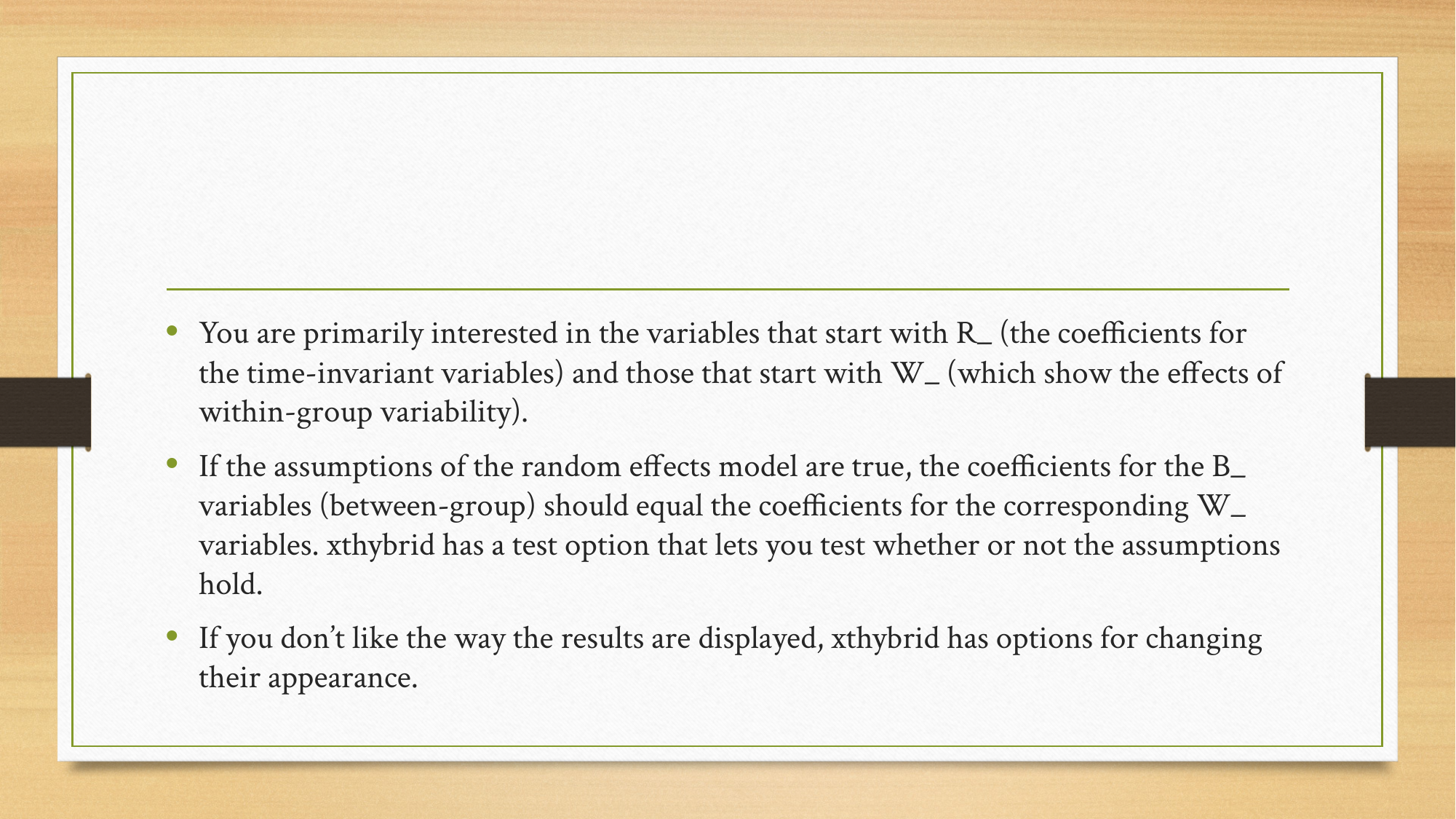

#
You are primarily interested in the variables that start with R_ (the coefficients for the time-invariant variables) and those that start with W_ (which show the effects of within-group variability).
If the assumptions of the random effects model are true, the coefficients for the B_ variables (between-group) should equal the coefficients for the corresponding W_ variables. xthybrid has a test option that lets you test whether or not the assumptions hold.
If you don’t like the way the results are displayed, xthybrid has options for changing their appearance.